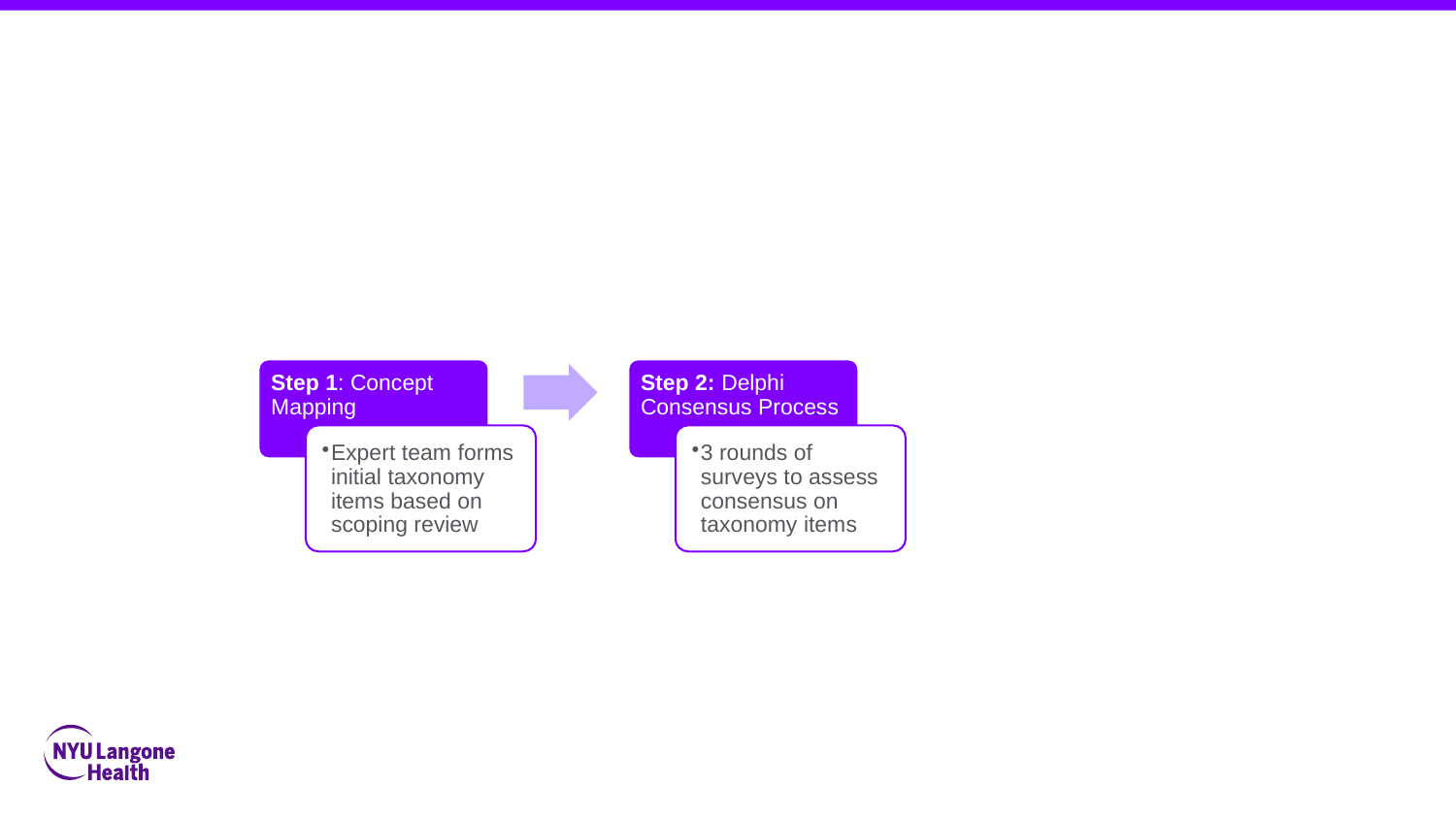

3 Delphi Rounds
Step 1: Concept Mapping
Step 2: Delphi Consensus Process

Expert team forms initial taxonomy items based on scoping review
3 rounds of surveys to assess consensus on taxonomy items